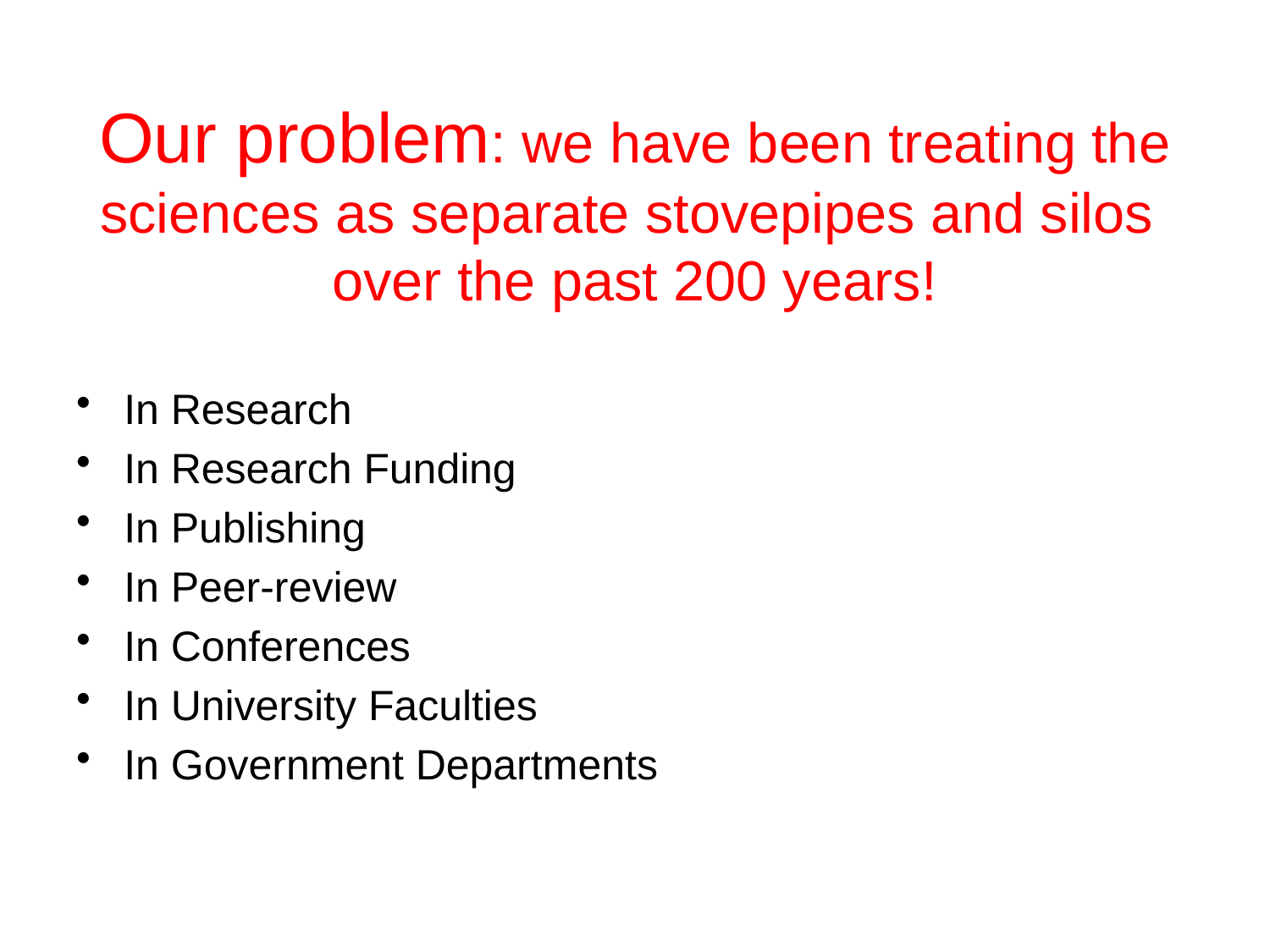

# Our problem: we have been treating the sciences as separate stovepipes and silos over the past 200 years!
In Research
In Research Funding
In Publishing
In Peer-review
In Conferences
In University Faculties
In Government Departments